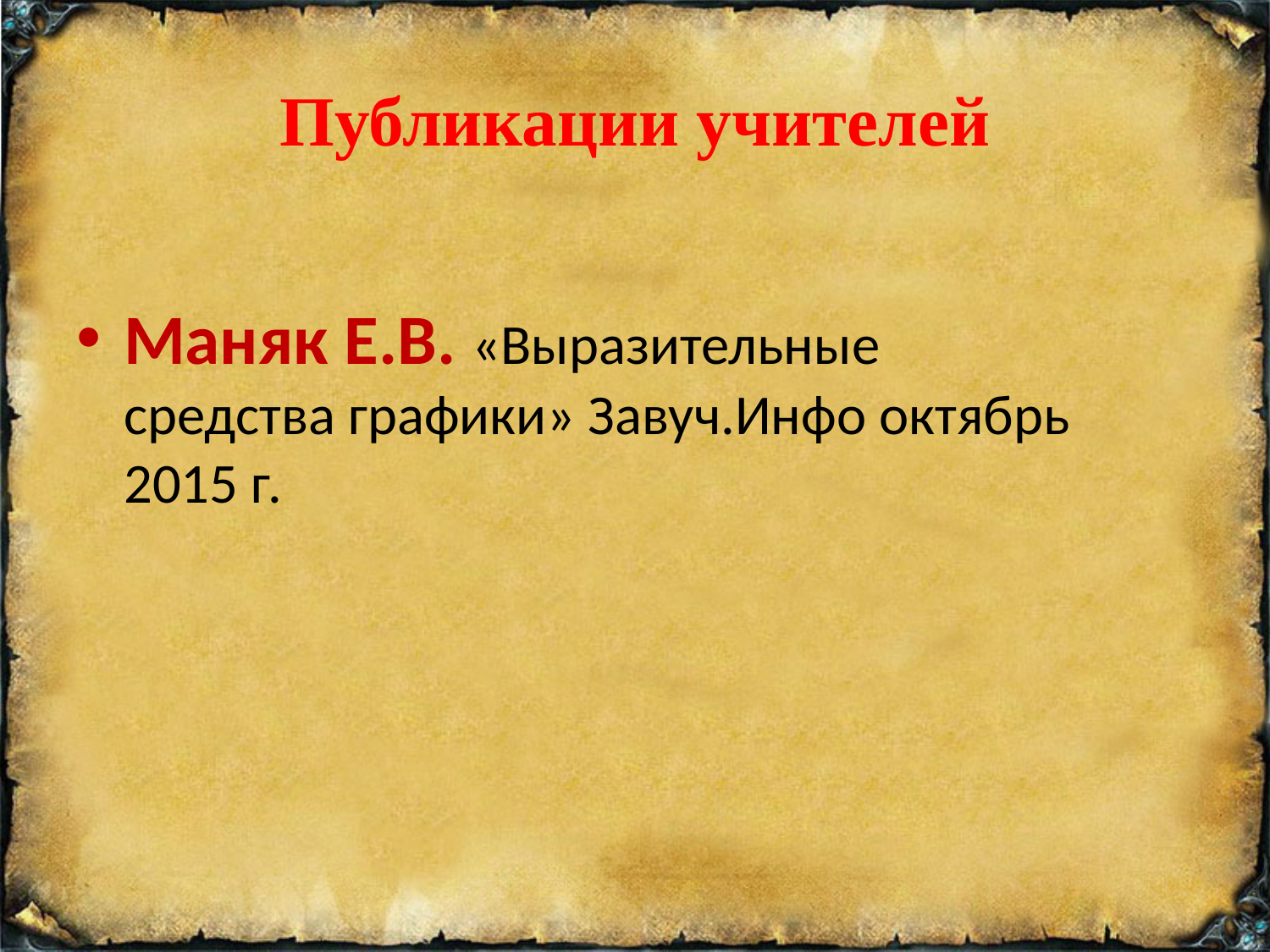

# Публикации учителей
Маняк Е.В. «Выразительные средства графики» Завуч.Инфо октябрь 2015 г.